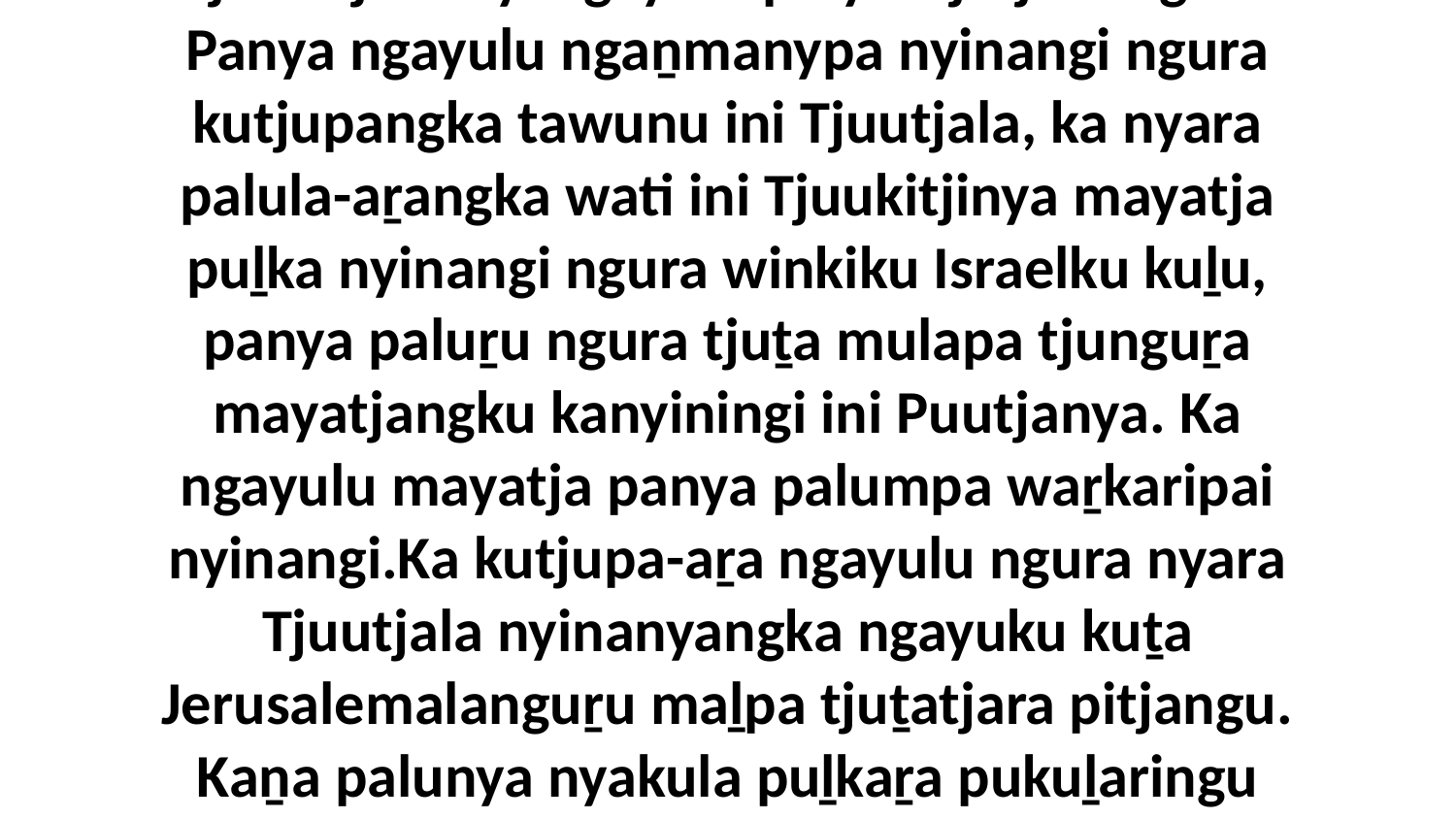

1-2 Uwa, ngayulu wati ini Niyamayanya munuṉa kuwari nyiri nyangangka tjakultjunanyi ngayulu palyantjatjanungku. Panya ngayulu ngaṉmanypa nyinangi ngura kutjupangka tawunu ini Tjuutjala, ka nyara palula-aṟangka wati ini Tjuukitjinya mayatja puḻka nyinangi ngura winkiku Israelku kuḻu, panya paluṟu ngura tjuṯa mulapa tjunguṟa mayatjangku kanyiningi ini Puutjanya. Ka ngayulu mayatja panya palumpa waṟkaripai nyinangi.Ka kutjupa-aṟa ngayulu ngura nyara Tjuutjala nyinanyangka ngayuku kuṯa Jerusalemalanguṟu maḻpa tjuṯatjara pitjangu. Kaṉa palunya nyakula puḻkaṟa pukuḻaringu munuṉa tjanala tjapinu, “Ngurangkampaya uwankara palya nyinanyi? Ka waḻi panya Jerusalemanya palya ngaṟanyi?”